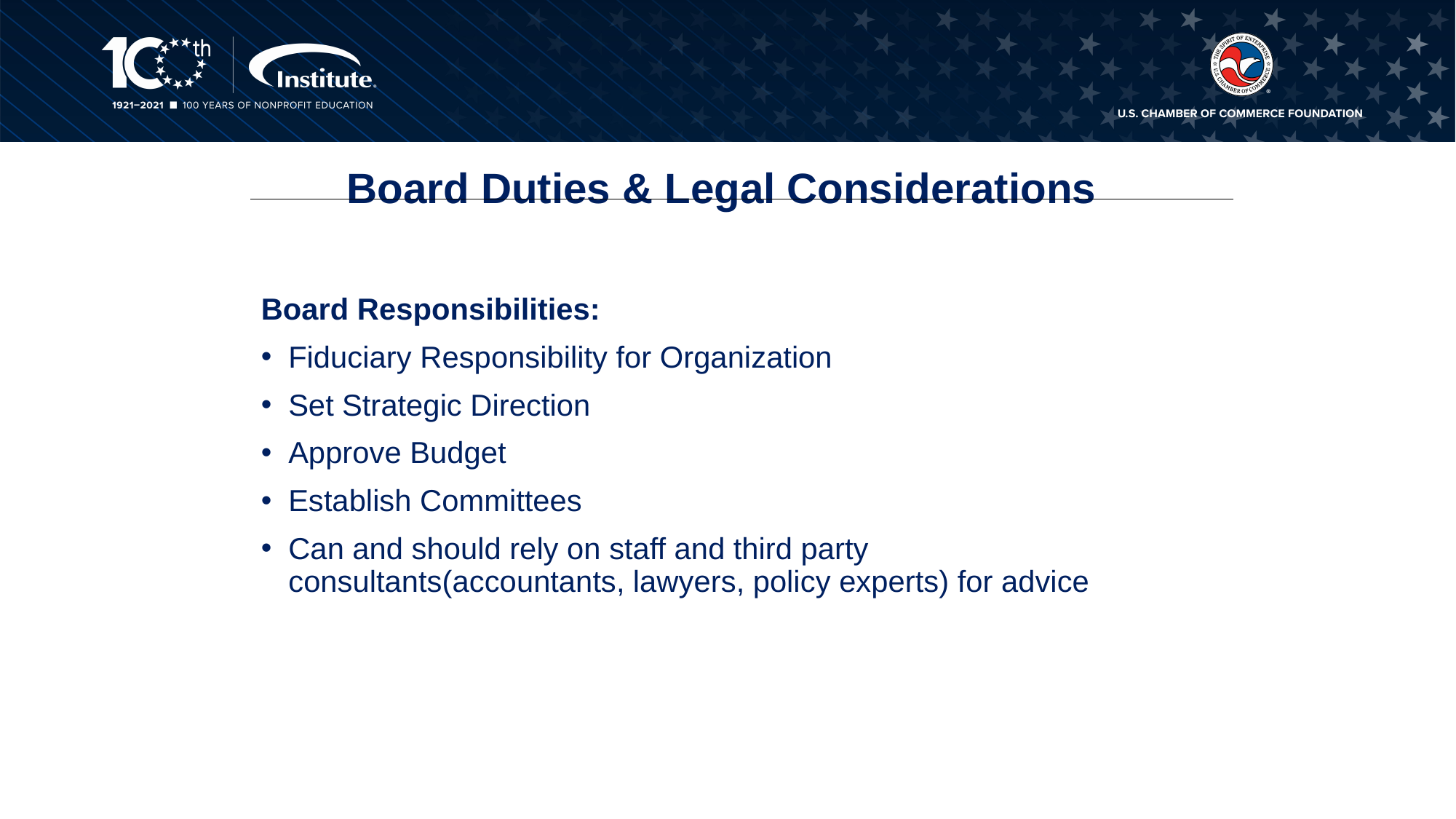

# Board Duties & Legal Considerations

Board Responsibilities:
Fiduciary Responsibility for Organization
Set Strategic Direction
Approve Budget
Establish Committees
Can and should rely on staff and third party consultants(accountants, lawyers, policy experts) for advice
9